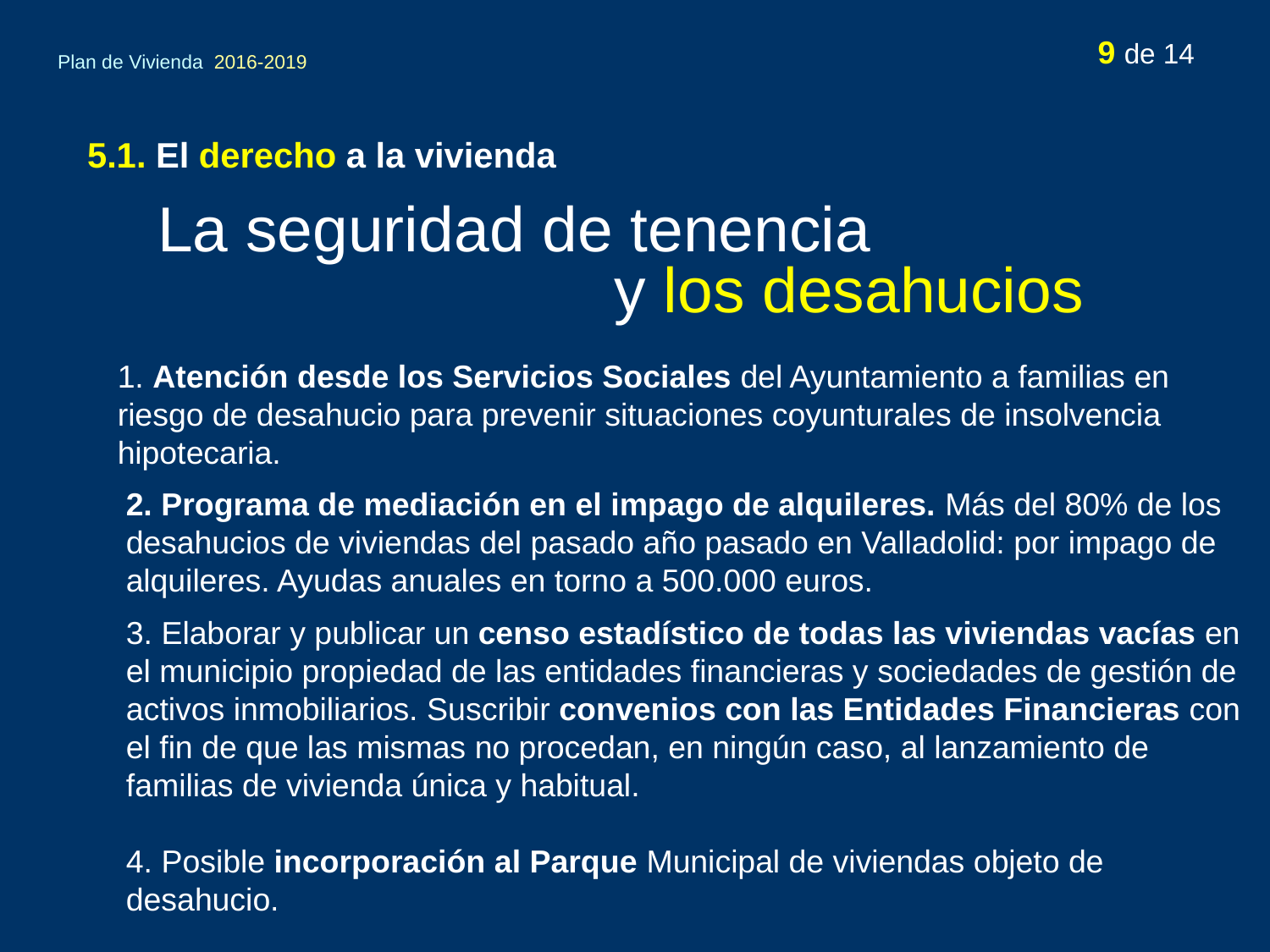

9 de 14
# Plan de Vivienda  2016-2019
5.1. El derecho a la vivienda
La seguridad de tenencia
                          y los desahucios
1. Atención desde los Servicios Sociales del Ayuntamiento a familias en riesgo de desahucio para prevenir situaciones coyunturales de insolvencia hipotecaria.
2. Programa de mediación en el impago de alquileres. Más del 80% de los desahucios de viviendas del pasado año pasado en Valladolid: por impago de alquileres. Ayudas anuales en torno a 500.000 euros.
3. Elaborar y publicar un censo estadístico de todas las viviendas vacías en el municipio propiedad de las entidades financieras y sociedades de gestión de activos inmobiliarios. Suscribir convenios con las Entidades Financieras con el fin de que las mismas no procedan, en ningún caso, al lanzamiento de familias de vivienda única y habitual.

4. Posible incorporación al Parque Municipal de viviendas objeto de desahucio.